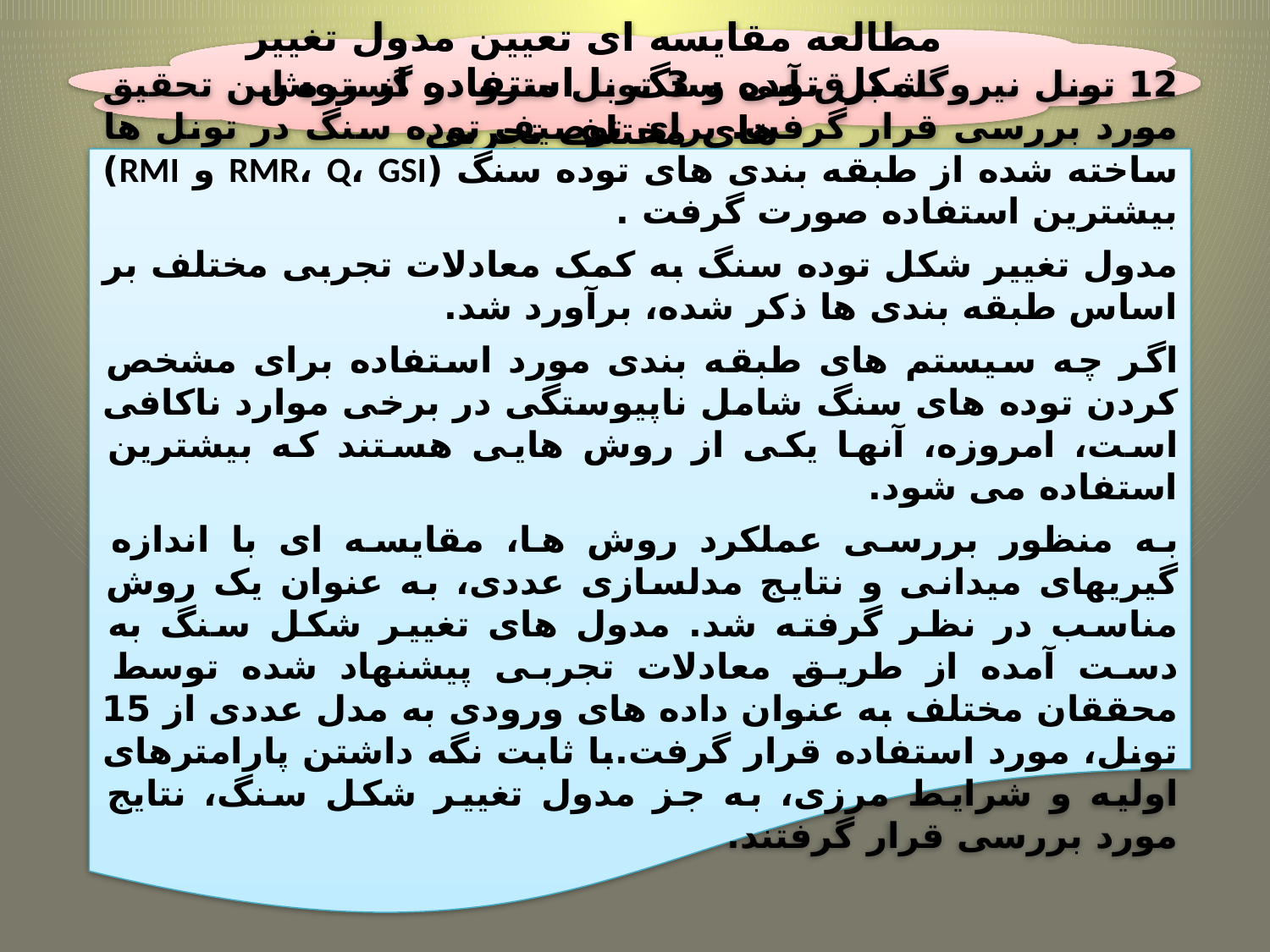

مطالعه مقایسه ای تعیین مدول تغییر شکل توده سنگ با استفاده از روش های مختلف تجربی
12 تونل نیروگاه برق آبی و 3 تونل مترو در گستره این تحقیق مورد بررسی قرار گرفت. برای توصیف توده سنگ در تونل ها ساخته شده از طبقه بندی های توده سنگ (RMR، Q، GSI و RMI) بیشترین استفاده صورت گرفت .
مدول تغییر شکل توده سنگ به کمک معادلات تجربی مختلف بر اساس طبقه بندی ها ذکر شده، برآورد شد.
اگر چه سیستم های طبقه بندی مورد استفاده برای مشخص کردن توده های سنگ شامل ناپیوستگی در برخی موارد ناکافی است، امروزه، آنها یکی از روش هایی هستند که بیشترین استفاده می شود.
به منظور بررسی عملکرد روش ها، مقایسه ای با اندازه گیریهای میدانی و نتایج مدلسازی عددی، به عنوان یک روش مناسب در نظر گرفته شد. مدول های تغییر شکل سنگ به دست آمده از طریق معادلات تجربی پیشنهاد شده توسط محققان مختلف به عنوان داده های ورودی به مدل عددی از 15 تونل، مورد استفاده قرار گرفت.با ثابت نگه داشتن پارامترهای اولیه و شرایط مرزی، به جز مدول تغییر شکل سنگ، نتایج مورد بررسی قرار گرفتند.